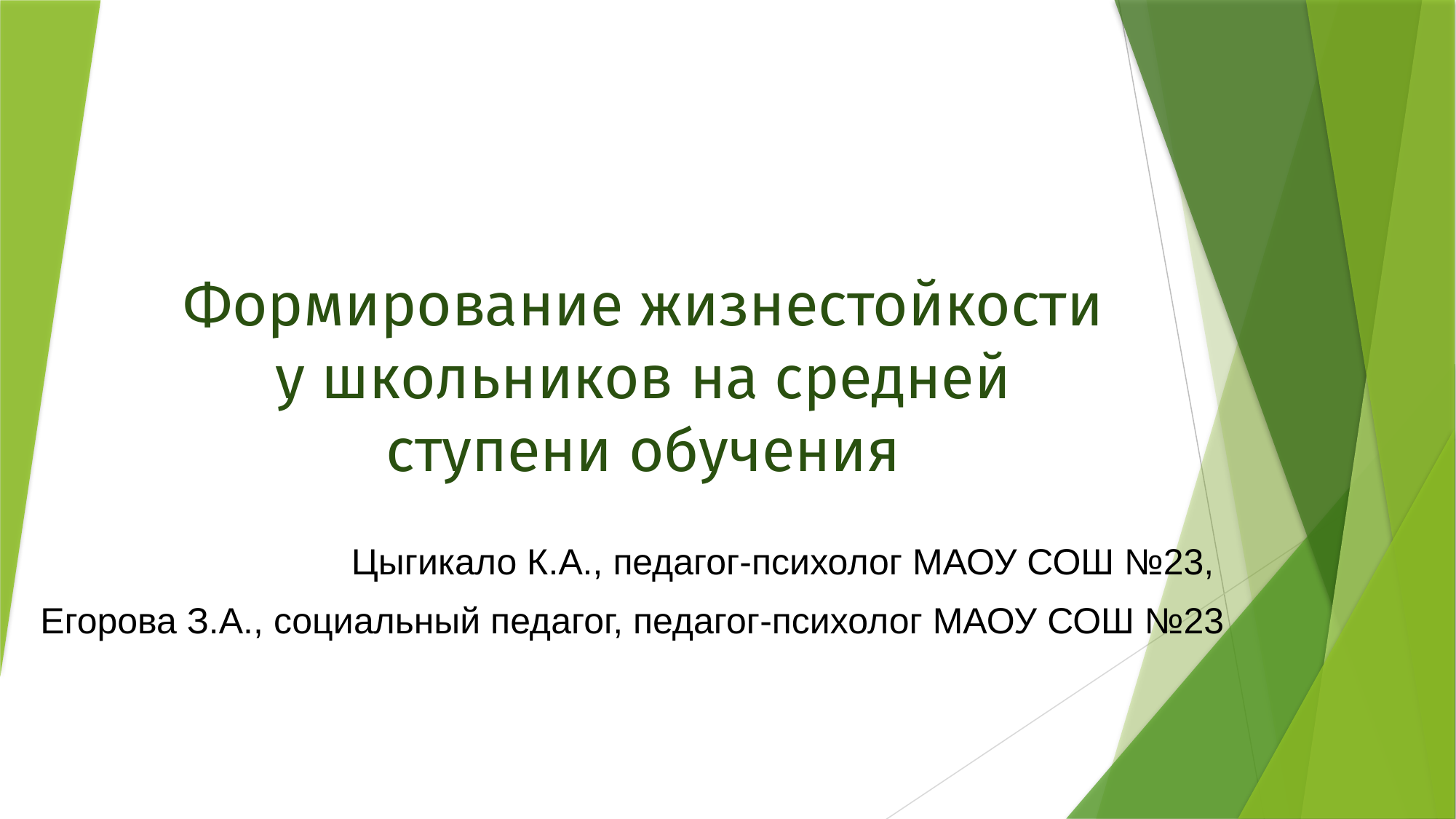

# Формирование жизнестойкости у школьников на средней ступени обучения

Цыгикало К.А., педагог-психолог МАОУ СОШ №23,
Егорова З.А., социальный педагог, педагог-психолог МАОУ СОШ №23